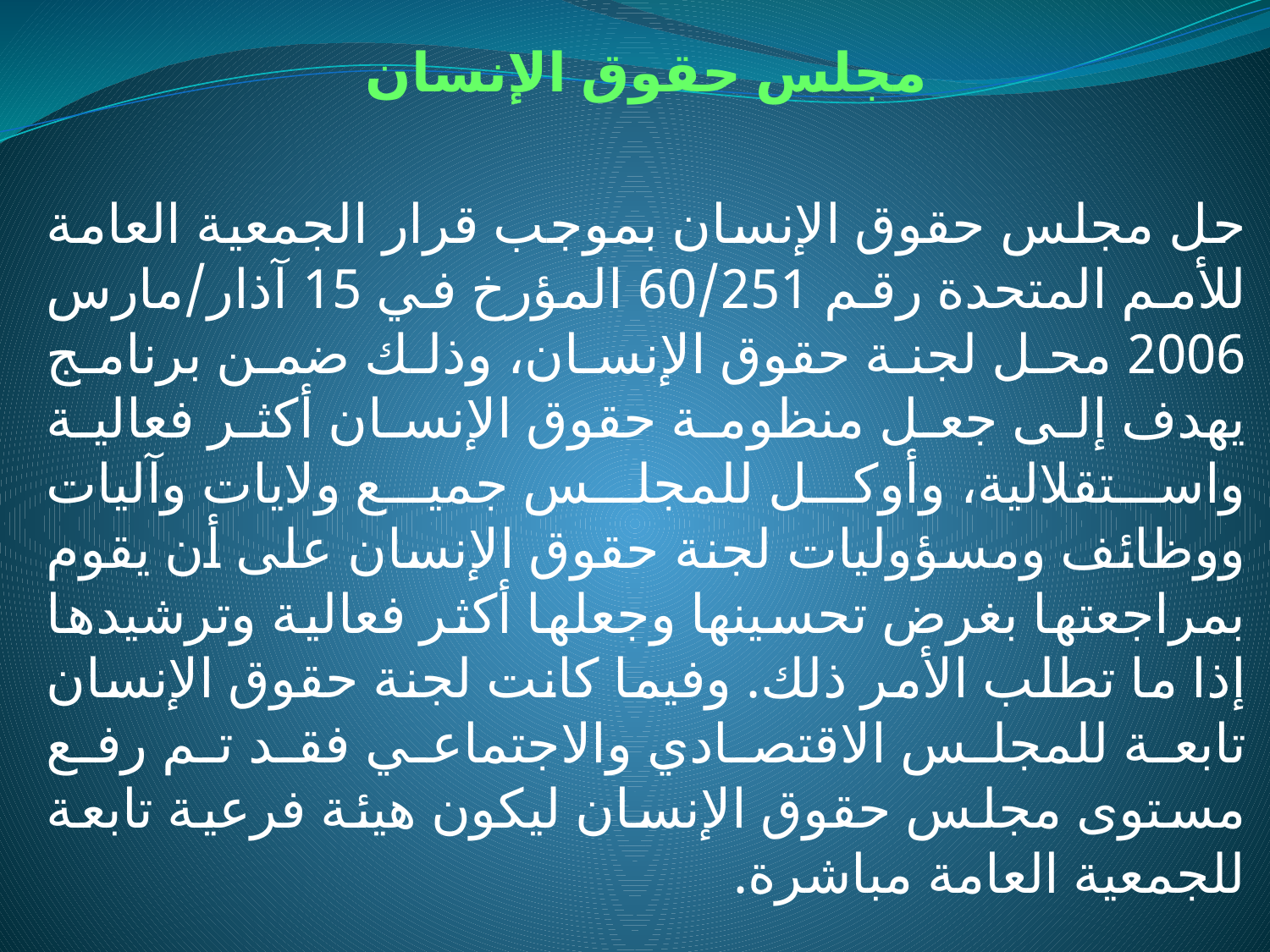

مجلس حقوق الإنسان

حل مجلس حقوق الإنسان بموجب قرار الجمعية العامة للأمم المتحدة رقم 60/251 المؤرخ في 15 آذار/مارس 2006 محل لجنة حقوق الإنسان، وذلك ضمن برنامج يهدف إلى جعل منظومة حقوق الإنسان أكثر فعالية واستقلالية، وأوكل للمجلس جميع ولايات وآليات ووظائف ومسؤوليات لجنة حقوق الإنسان على أن يقوم بمراجعتها بغرض تحسينها وجعلها أكثر فعالية وترشيدها إذا ما تطلب الأمر ذلك. وفيما كانت لجنة حقوق الإنسان تابعة للمجلس الاقتصادي والاجتماعي فقد تم رفع مستوى مجلس حقوق الإنسان ليكون هيئة فرعية تابعة للجمعية العامة مباشرة.